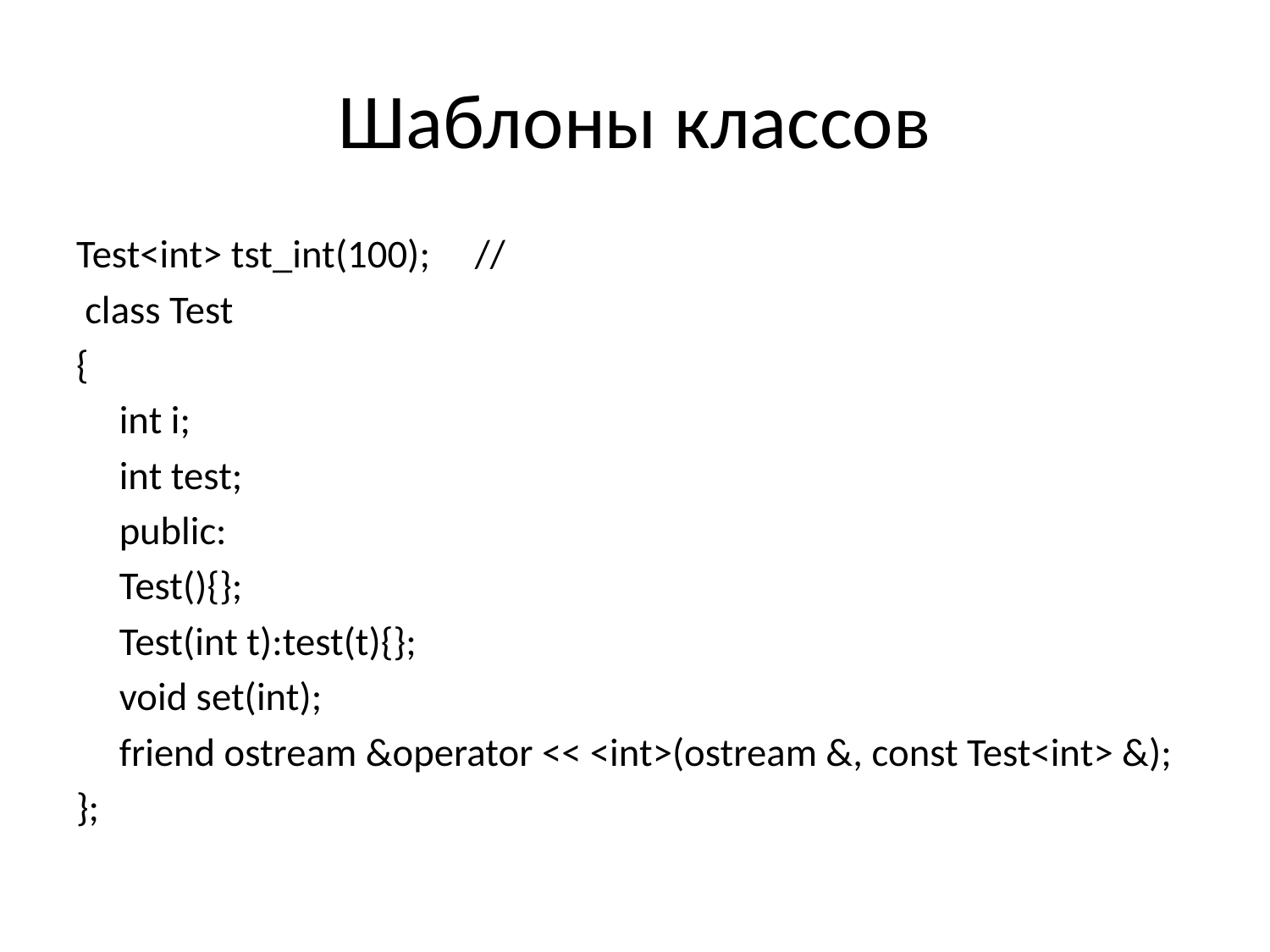

# Шаблоны классов
Test<int> tst_int(100);	//
 class Test
{
	int i;
	int test;
	public:
	Test(){};
	Test(int t):test(t){};
	void set(int);
	friend ostream &operator << <int>(ostream &, const Test<int> &);
};